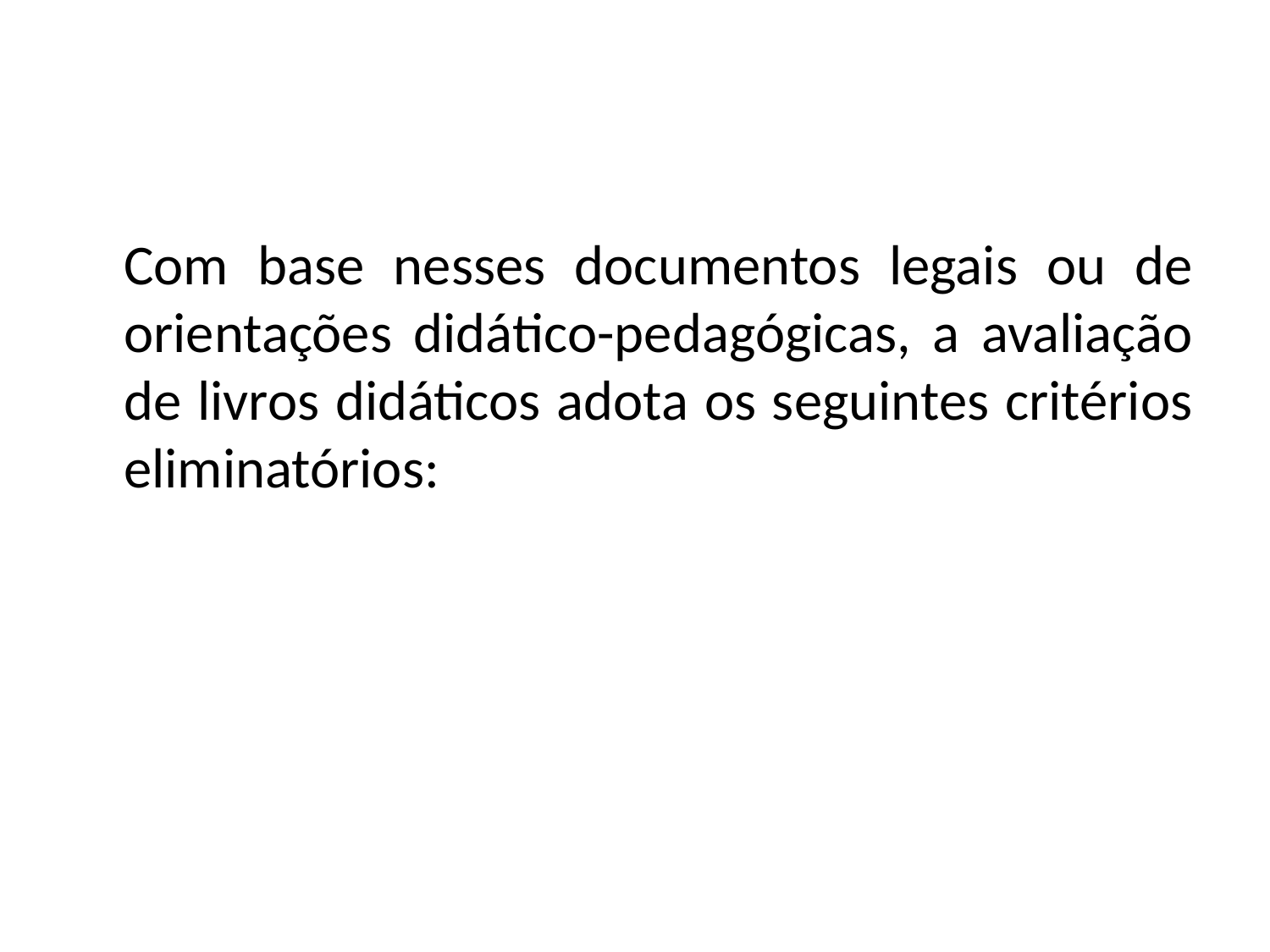

#
Com base nesses documentos legais ou de orientações didático-pedagógicas, a avaliação de livros didáticos adota os seguintes critérios eliminatórios: